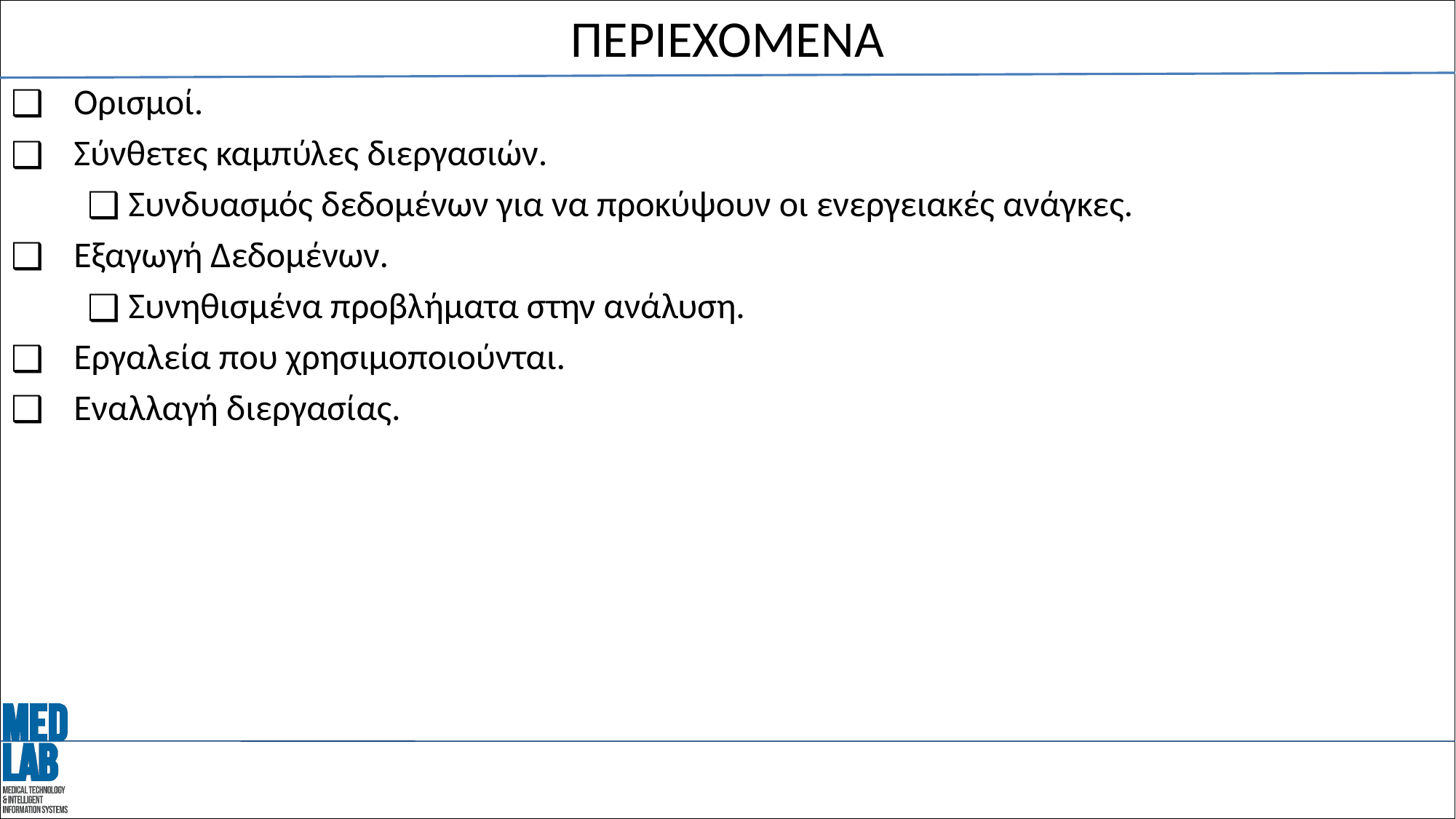

# ΠΕΡΙΕΧΟΜΕΝΑ
Ορισμοί.
Σύνθετες καμπύλες διεργασιών.
Συνδυασμός δεδομένων για να προκύψουν οι ενεργειακές ανάγκες.
Εξαγωγή Δεδομένων.
Συνηθισμένα προβλήματα στην ανάλυση.
Εργαλεία που χρησιμοποιούνται.
Εναλλαγή διεργασίας.